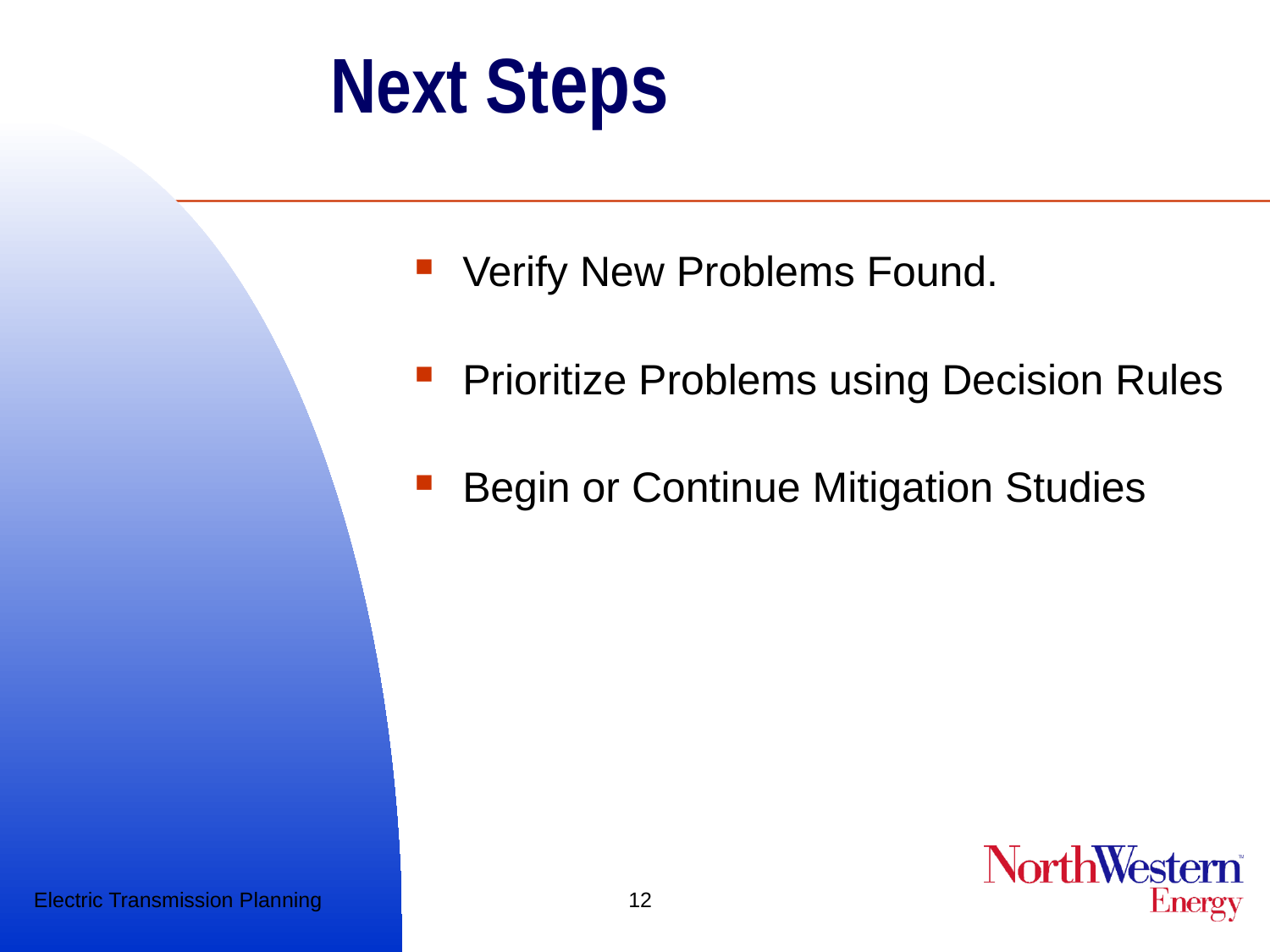

# Next Steps

Verify New Problems Found.

Prioritize Problems using Decision Rules

Begin or Continue Mitigation Studies

Electric Transmission Planning
12